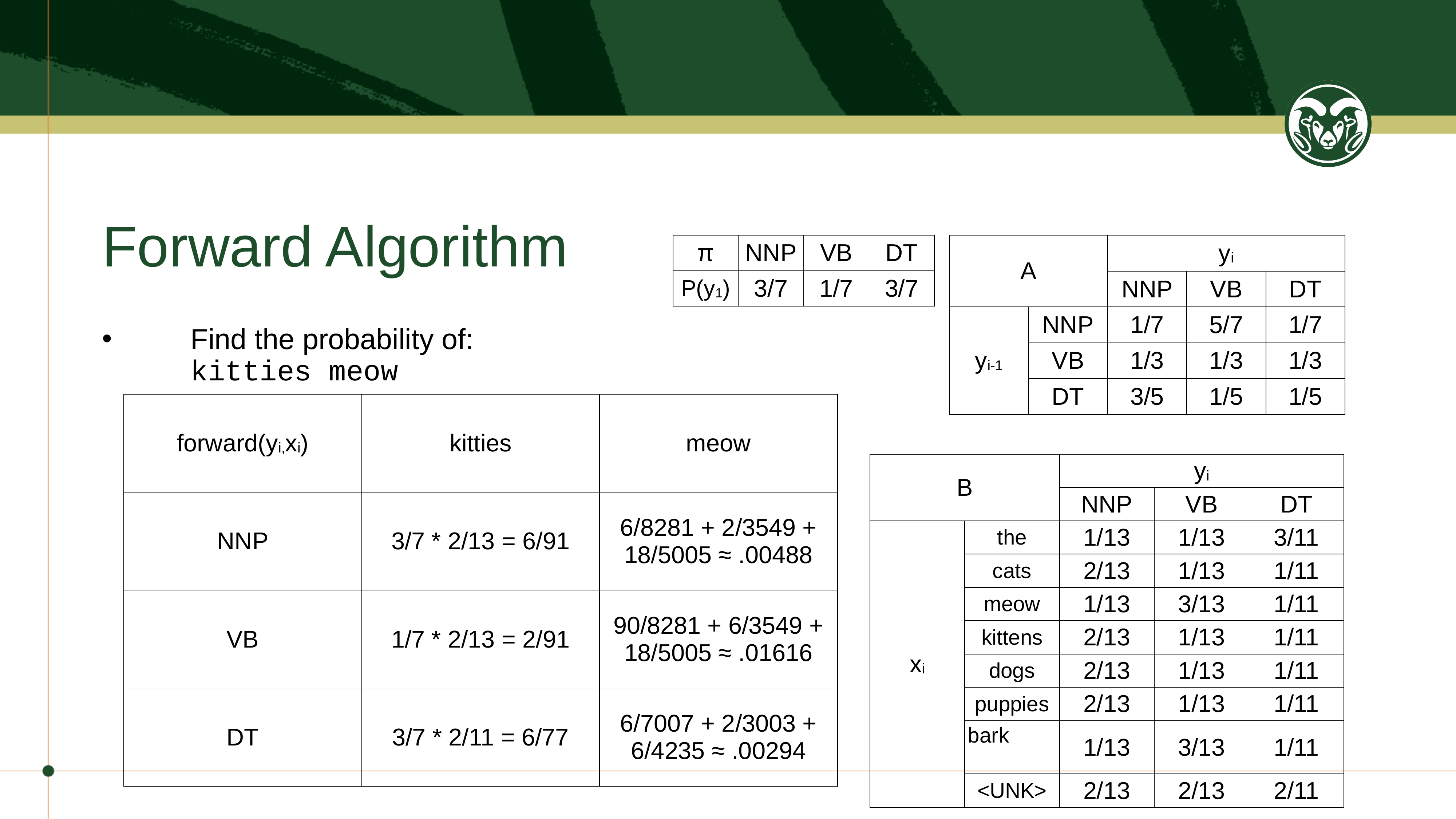

# Forward Algorithm
| π | NNP | VB | DT |
| --- | --- | --- | --- |
| P(y1) | 3/7 | 1/7 | 3/7 |
| A |  | yi |  |  |
| --- | --- | --- | --- | --- |
|  |  | NNP | VB | DT |
| yi-1 | NNP | 1/7 | 5/7 | 1/7 |
|  | VB | 1/3 | 1/3 | 1/3 |
|  | DT | 3/5 | 1/5 | 1/5 |
Find the probability of:
kitties meow
| forward(yi,xi) | kitties | meow |
| --- | --- | --- |
| NNP | 3/7 \* 2/13 = 6/91 | 6/8281 + 2/3549 + 18/5005 ≈ .00488 |
| VB | 1/7 \* 2/13 = 2/91 | 90/8281 + 6/3549 + 18/5005 ≈ .01616 |
| DT | 3/7 \* 2/11 = 6/77 | 6/7007 + 2/3003 + 6/4235 ≈ .00294 |
| B |  | yi |  |  |
| --- | --- | --- | --- | --- |
|  |  | NNP | VB | DT |
| xi | the | 1/13 | 1/13 | 3/11 |
|  | cats | 2/13 | 1/13 | 1/11 |
|  | meow | 1/13 | 3/13 | 1/11 |
|  | kittens | 2/13 | 1/13 | 1/11 |
|  | dogs | 2/13 | 1/13 | 1/11 |
|  | puppies | 2/13 | 1/13 | 1/11 |
|  | bark | 1/13 | 3/13 | 1/11 |
|  | <UNK> | 2/13 | 2/13 | 2/11 |